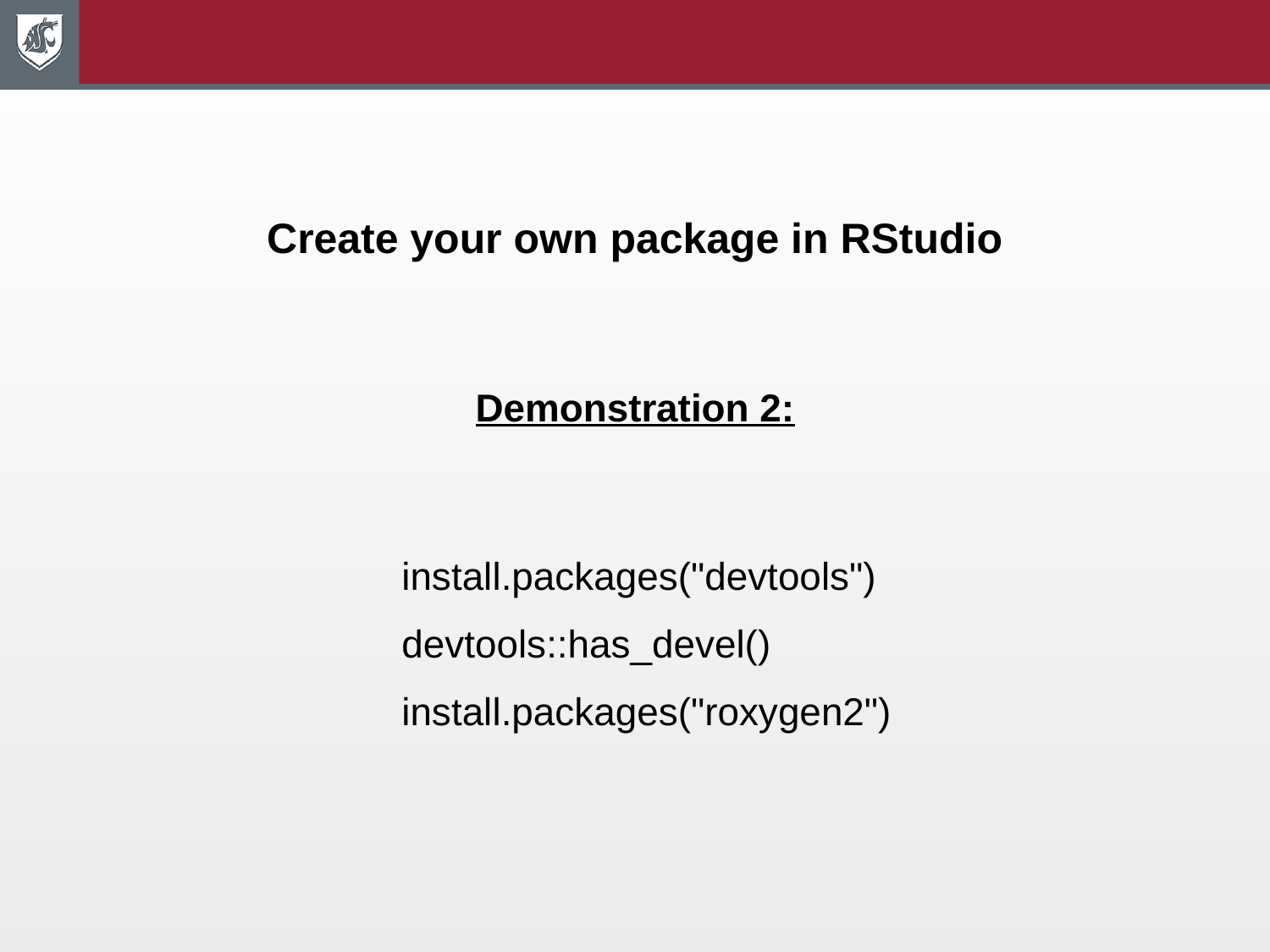

# Create your own package in RStudio
Demonstration 2:
install.packages("devtools")
devtools::has_devel()
install.packages("roxygen2")